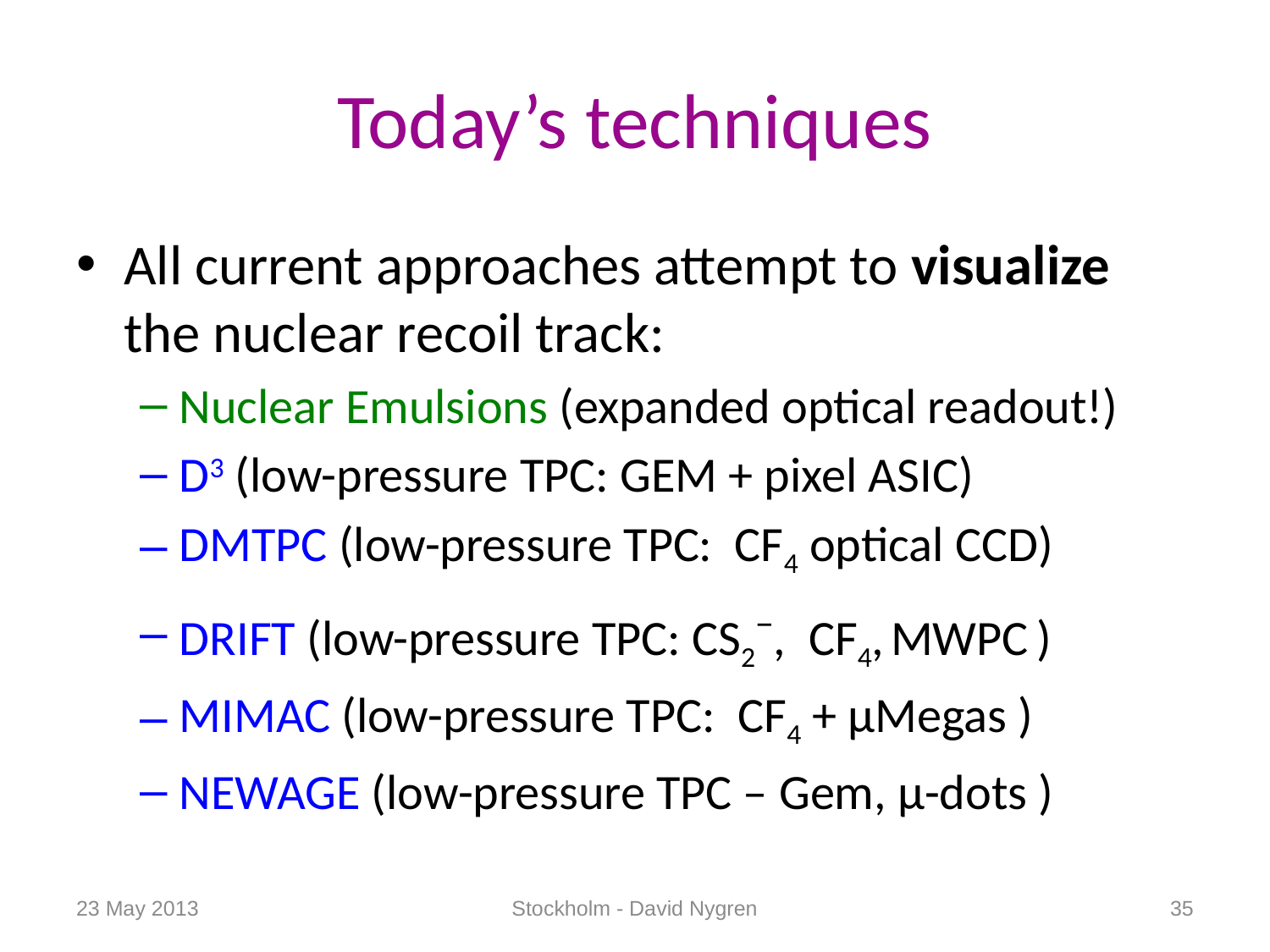

# Today’s techniques
All current approaches attempt to visualize the nuclear recoil track:
Nuclear Emulsions (expanded optical readout!)
D3 (low-pressure TPC: GEM + pixel ASIC)
DMTPC (low-pressure TPC:  CF4 optical CCD)
DRIFT (low-pressure TPC: CS2−,  CF4, MWPC )
MIMAC (low-pressure TPC:  CF4 + μMegas )
NEWAGE (low-pressure TPC – Gem, μ-dots )

23 May 2013
Stockholm - David Nygren
35